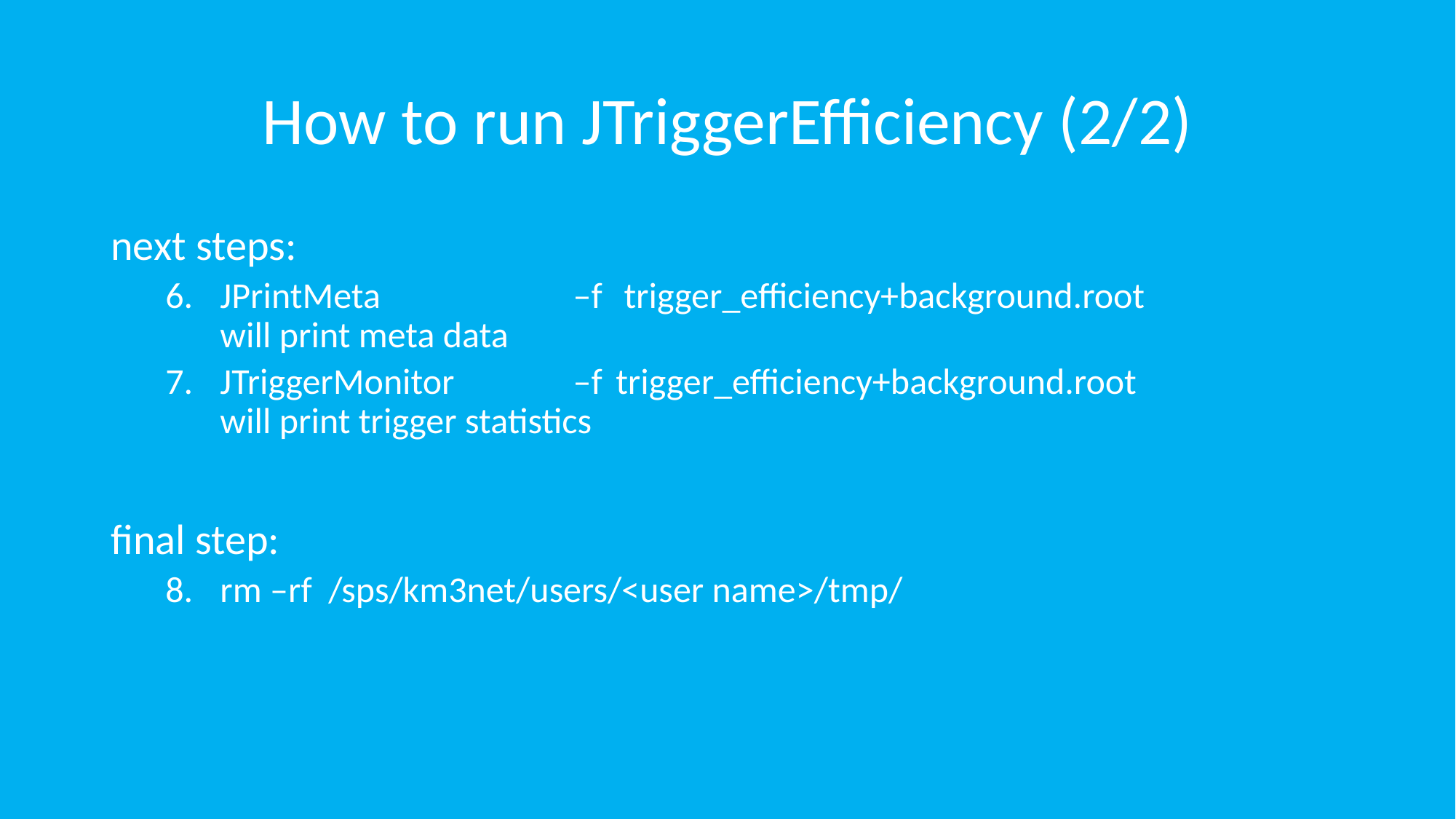

# How to run JTriggerEfficiency (2/2)
next steps:
JPrintMeta	–f	 trigger_efficiency+background.root
will print meta data
JTriggerMonitor	–f	trigger_efficiency+background.root
will print trigger statistics

final step:
rm –rf  /sps/km3net/users/<user name>/tmp/